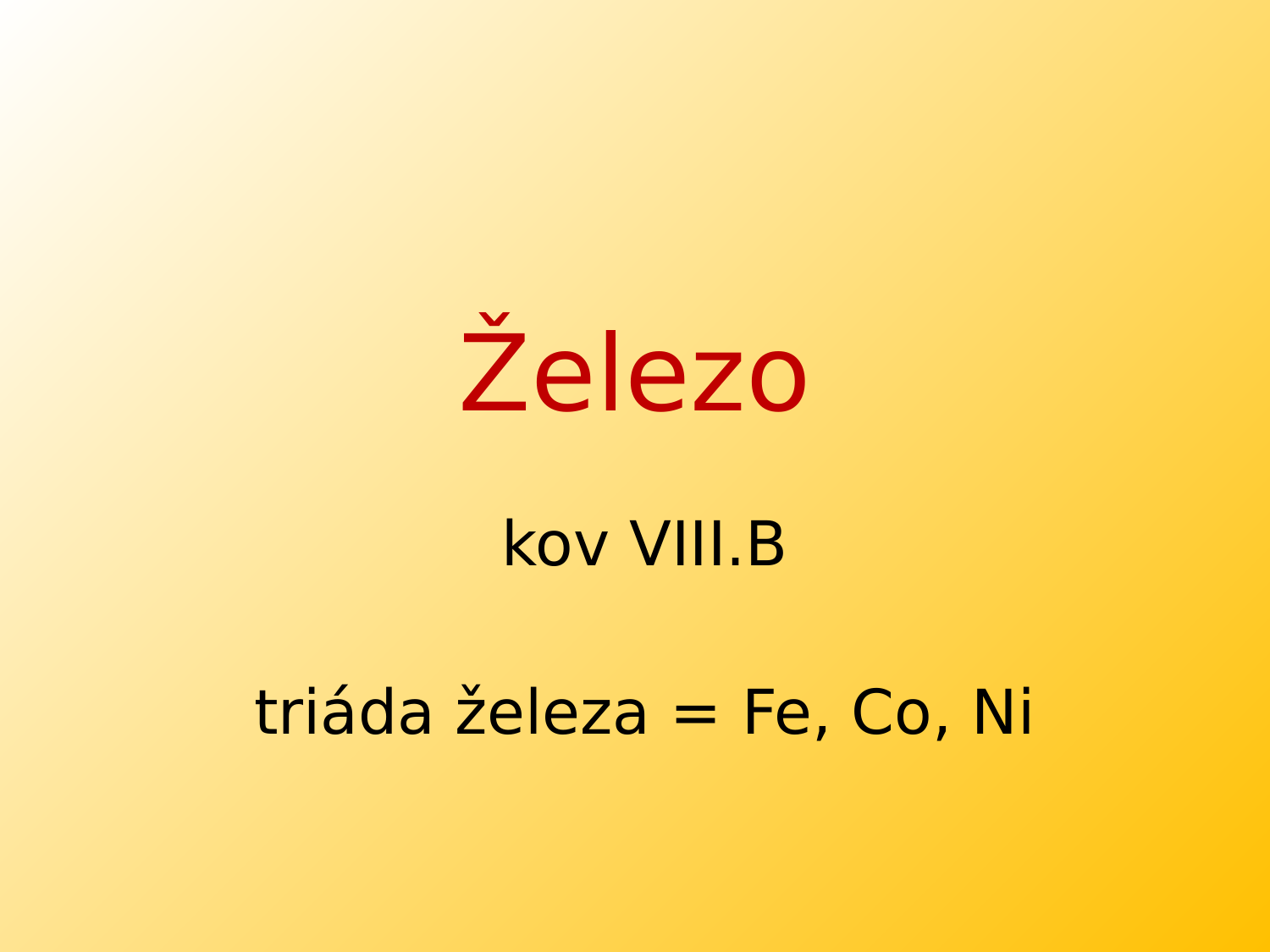

# Železo
kov VIII.B

triáda železa = Fe, Co, Ni